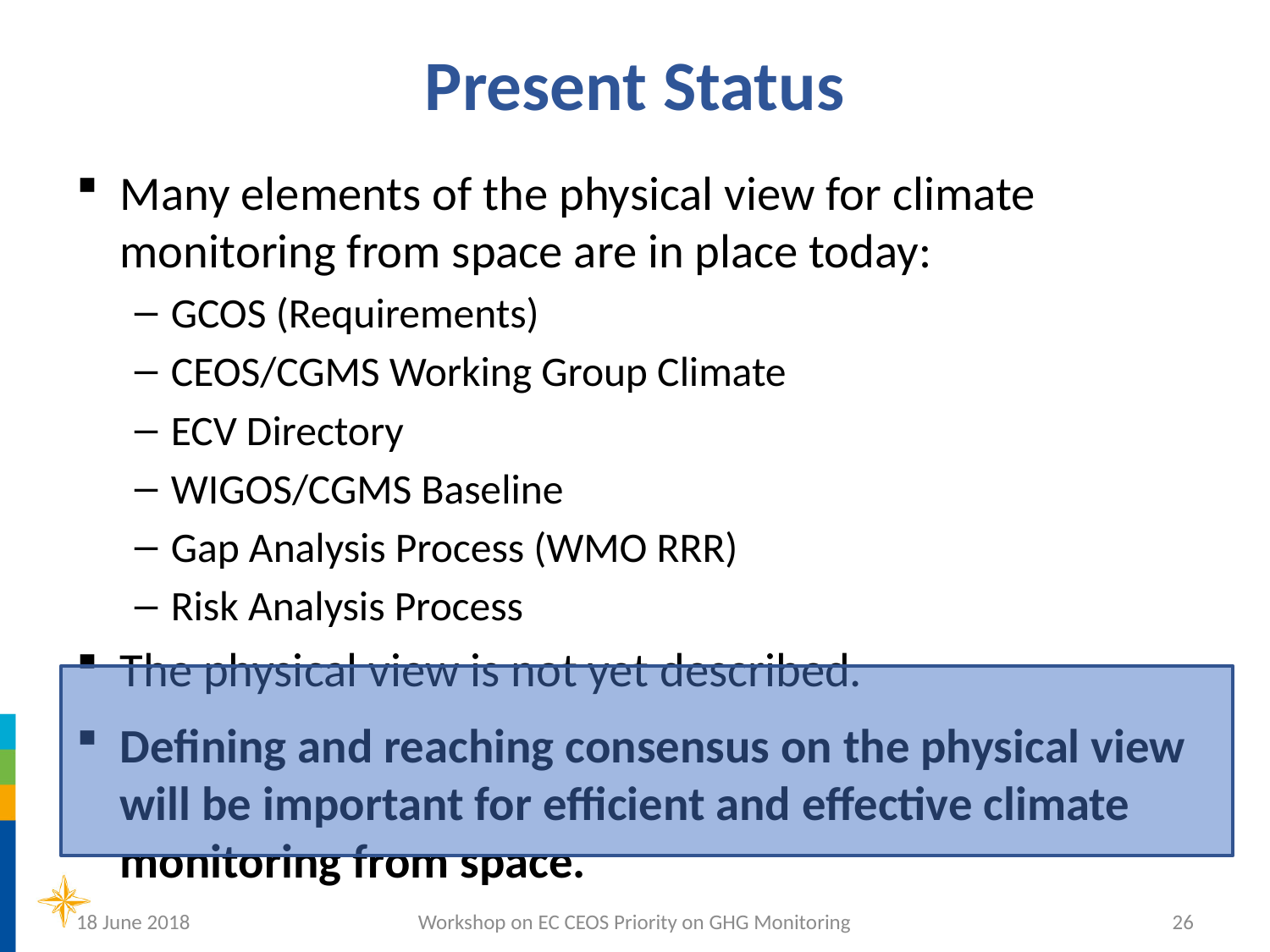

# Present Status
Many elements of the physical view for climate monitoring from space are in place today:
GCOS (Requirements)
CEOS/CGMS Working Group Climate
ECV Directory
WIGOS/CGMS Baseline
Gap Analysis Process (WMO RRR)
Risk Analysis Process
The physical view is not yet described.
Defining and reaching consensus on the physical view will be important for efficient and effective climate monitoring from space.

18 June 2018
Workshop on EC CEOS Priority on GHG Monitoring
26